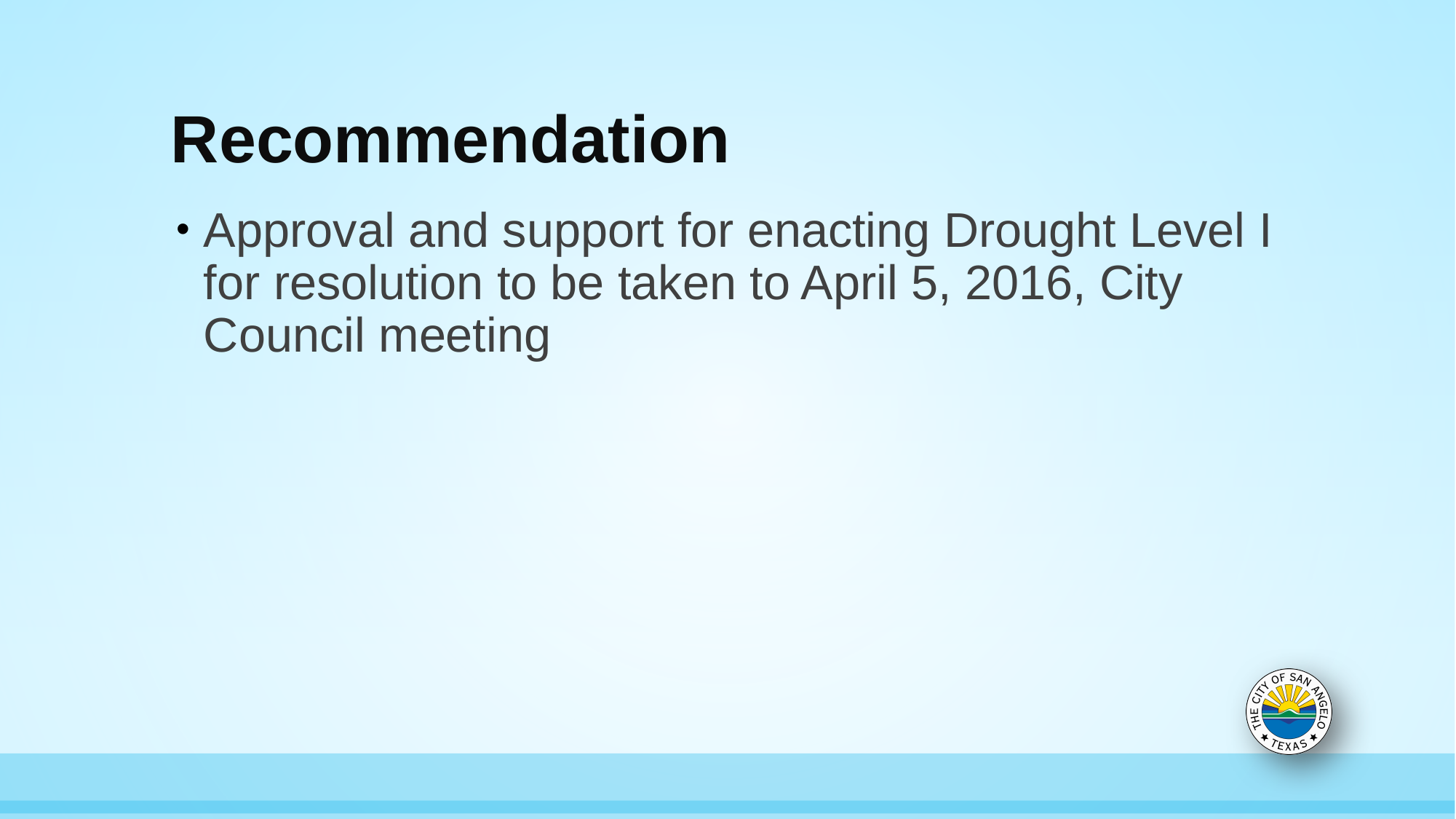

# Recommendation
Approval and support for enacting Drought Level I for resolution to be taken to April 5, 2016, City Council meeting